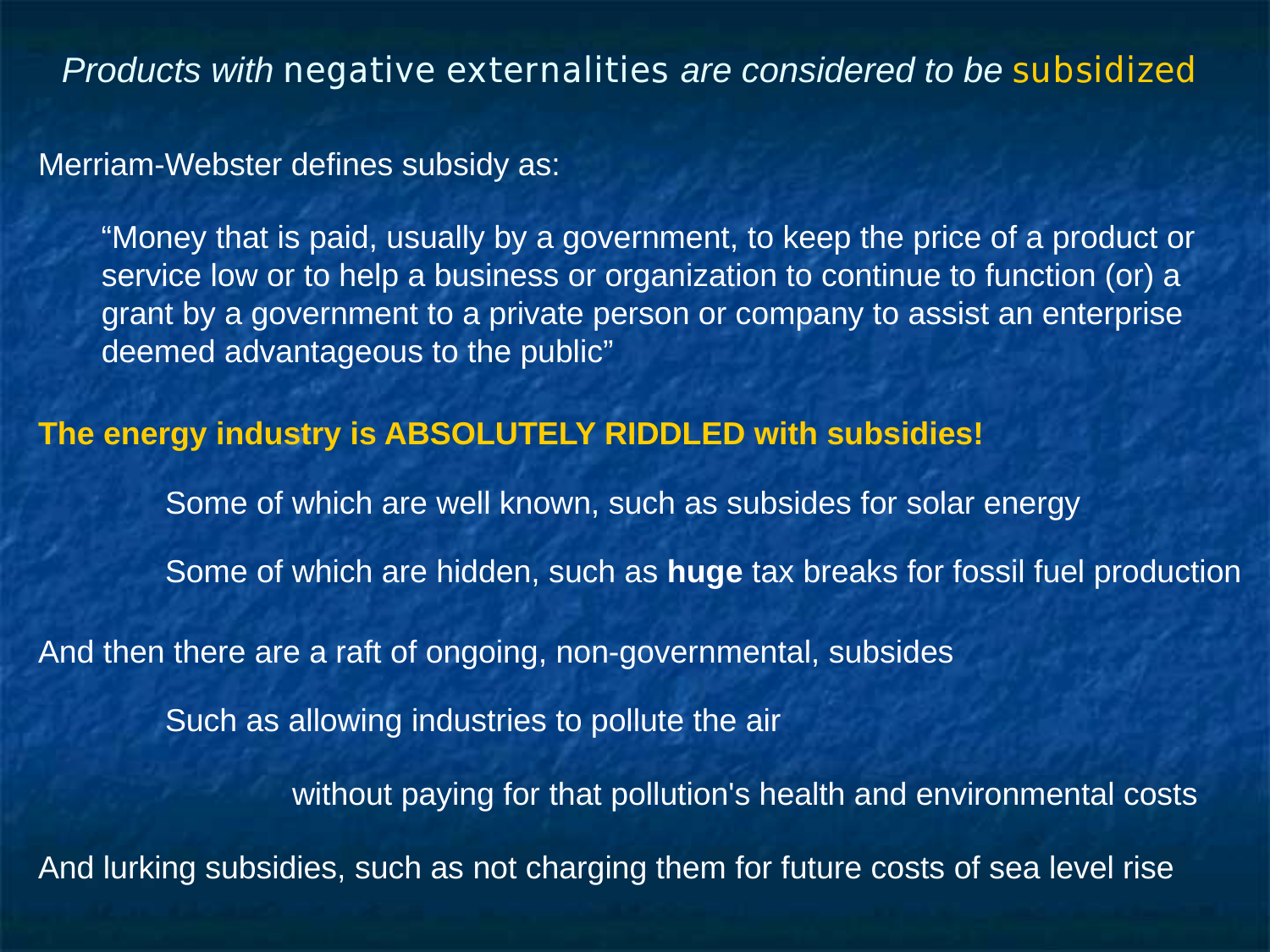

# Products with negative externalities are considered to be subsidized
Merriam-Webster defines subsidy as:

“Money that is paid, usually by a government, to keep the price of a product or service low or to help a business or organization to continue to function (or) a grant by a government to a private person or company to assist an enterprise deemed advantageous to the public”

The energy industry is ABSOLUTELY RIDDLED with subsidies!

	Some of which are well known, such as subsides for solar energy

	Some of which are hidden, such as huge tax breaks for fossil fuel production

And then there are a raft of ongoing, non-governmental, subsides

	Such as allowing industries to pollute the air

		without paying for that pollution's health and environmental costs

And lurking subsidies, such as not charging them for future costs of sea level rise